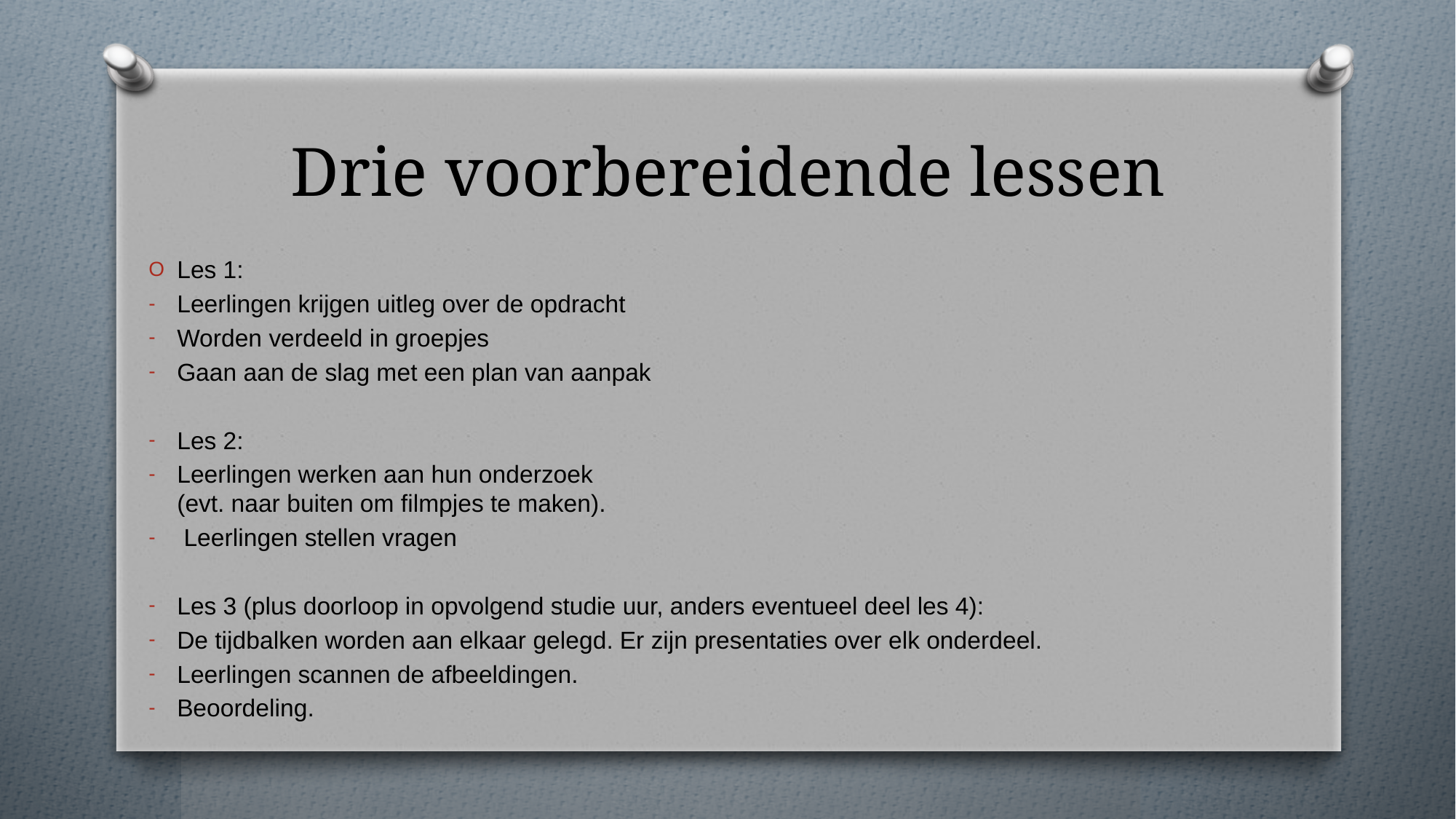

# Drie voorbereidende lessen
Les 1:
Leerlingen krijgen uitleg over de opdracht
Worden verdeeld in groepjes
Gaan aan de slag met een plan van aanpak

Les 2:
Leerlingen werken aan hun onderzoek
(evt. naar buiten om filmpjes te maken).
 Leerlingen stellen vragen

Les 3 (plus doorloop in opvolgend studie uur, anders eventueel deel les 4):
De tijdbalken worden aan elkaar gelegd. Er zijn presentaties over elk onderdeel.
Leerlingen scannen de afbeeldingen.
Beoordeling.